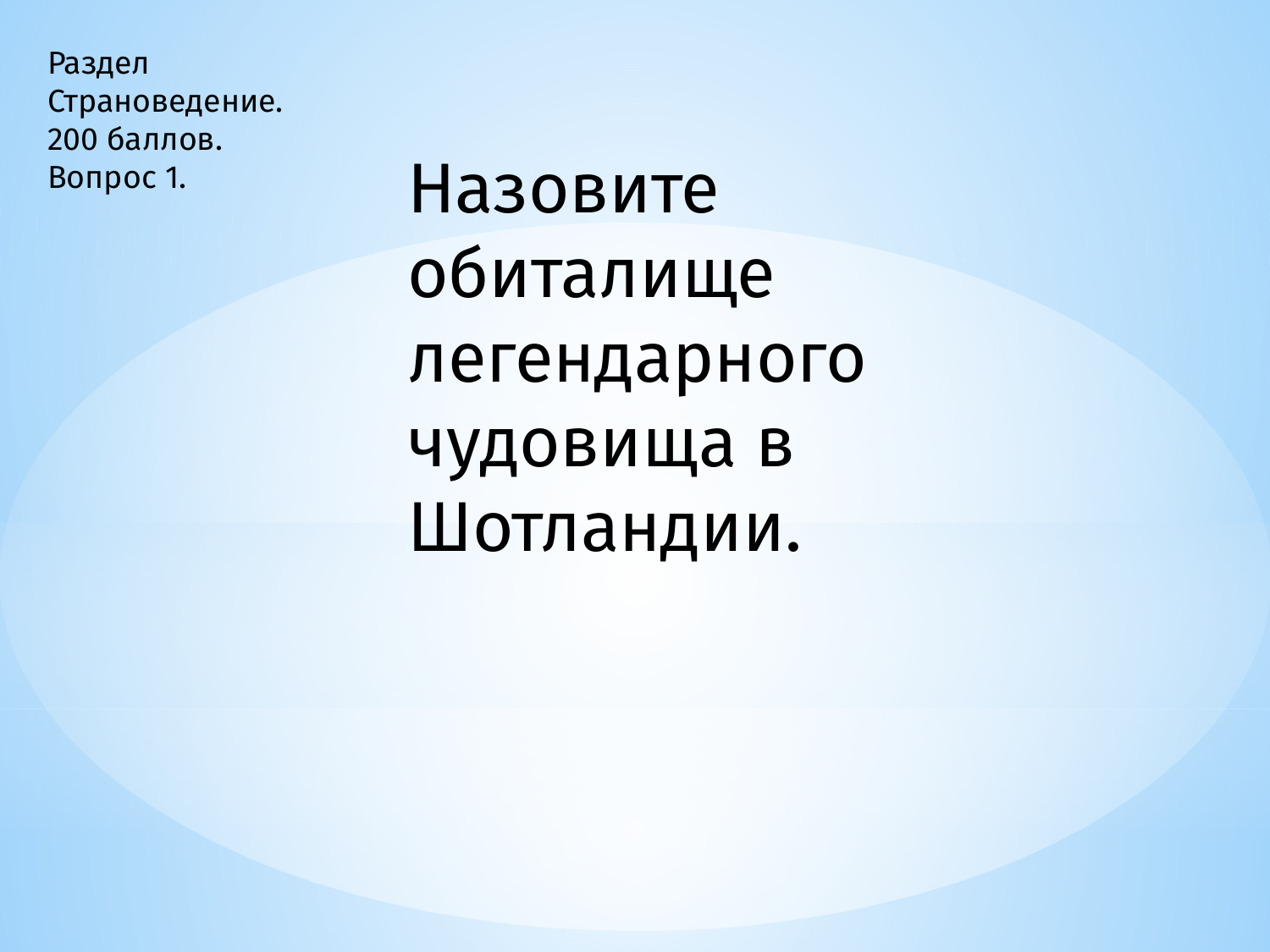

Раздел
Страноведение.
200 баллов.
Вопрос 1.
Назовите обиталище легендарного чудовища в Шотландии.